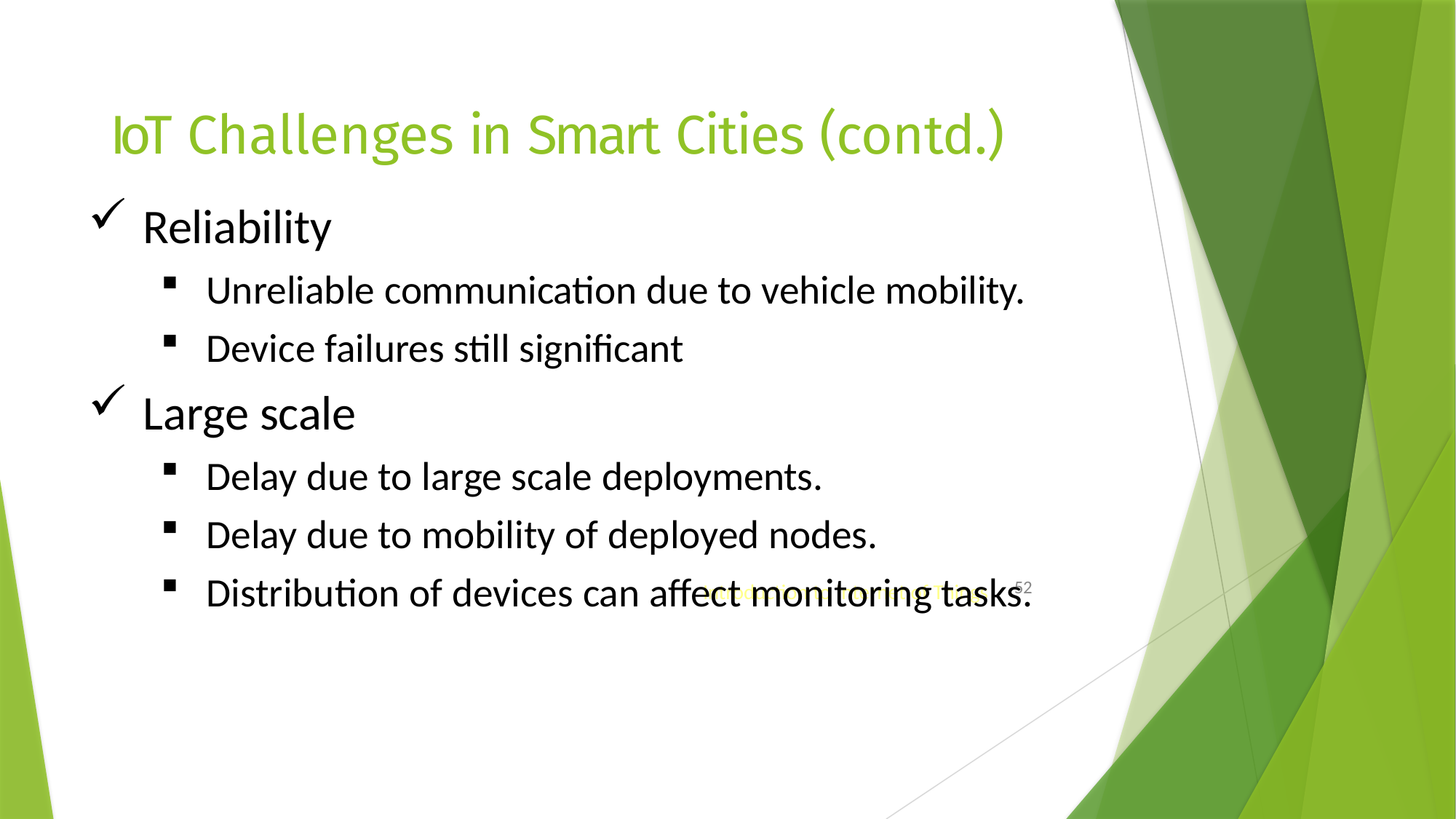

# IoT Challenges in Smart Cities (contd.)
Reliability
Unreliable communication due to vehicle mobility.
Device failures still significant
Large scale
Delay due to large scale deployments.
Delay due to mobility of deployed nodes.
Distribution of devices can affect monitoring tasks.
52
Introduction to Internet of Things